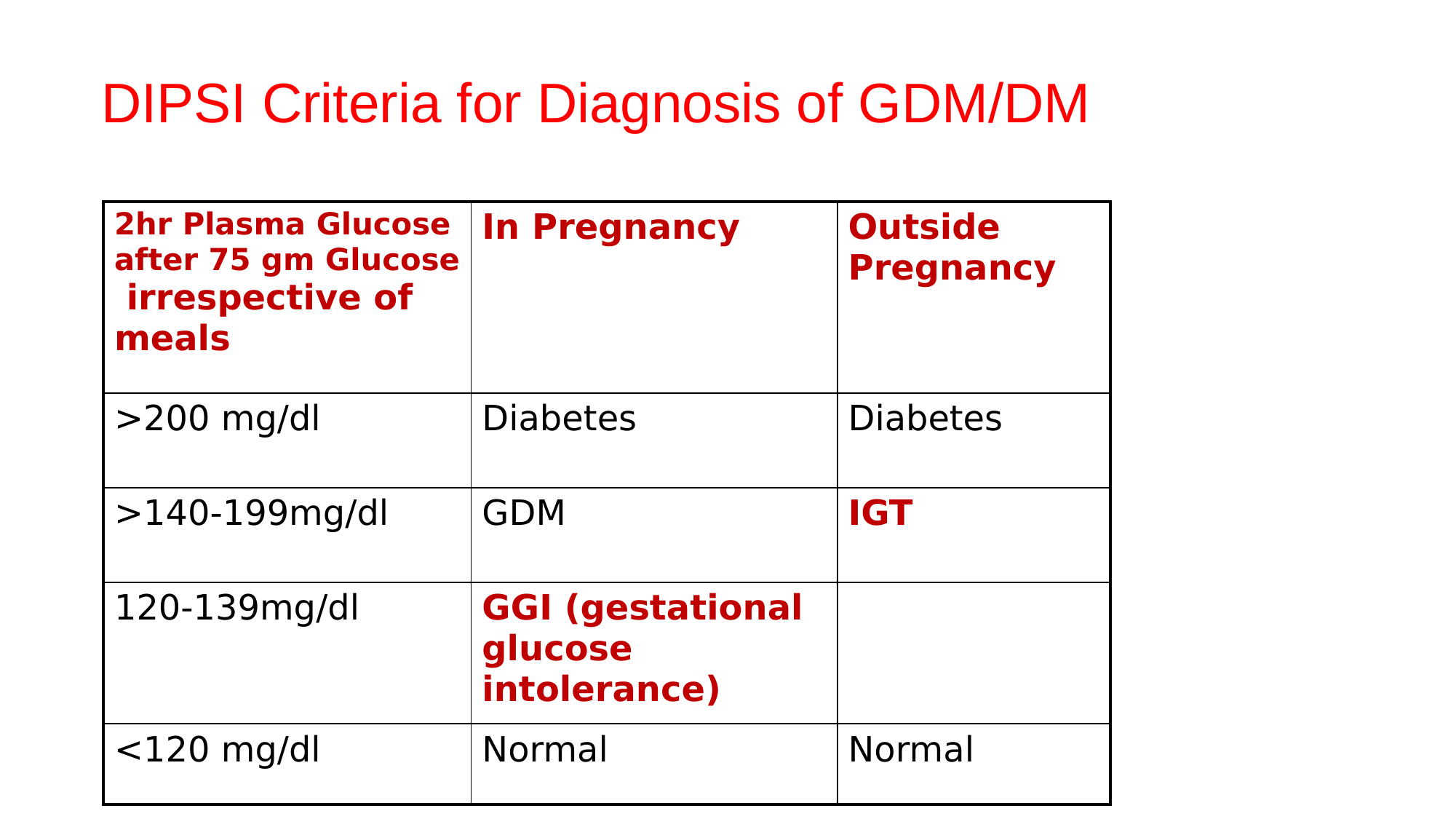

DIPSI Criteria for Diagnosis of GDM/DM
| 2hr Plasma Glucose after 75 gm Glucose irrespective of meals | In Pregnancy | Outside Pregnancy |
| --- | --- | --- |
| >200 mg/dl | Diabetes | Diabetes |
| >140-199mg/dl | GDM | IGT |
| 120-139mg/dl | GGI (gestational glucose intolerance) |  |
| <120 mg/dl | Normal | Normal |